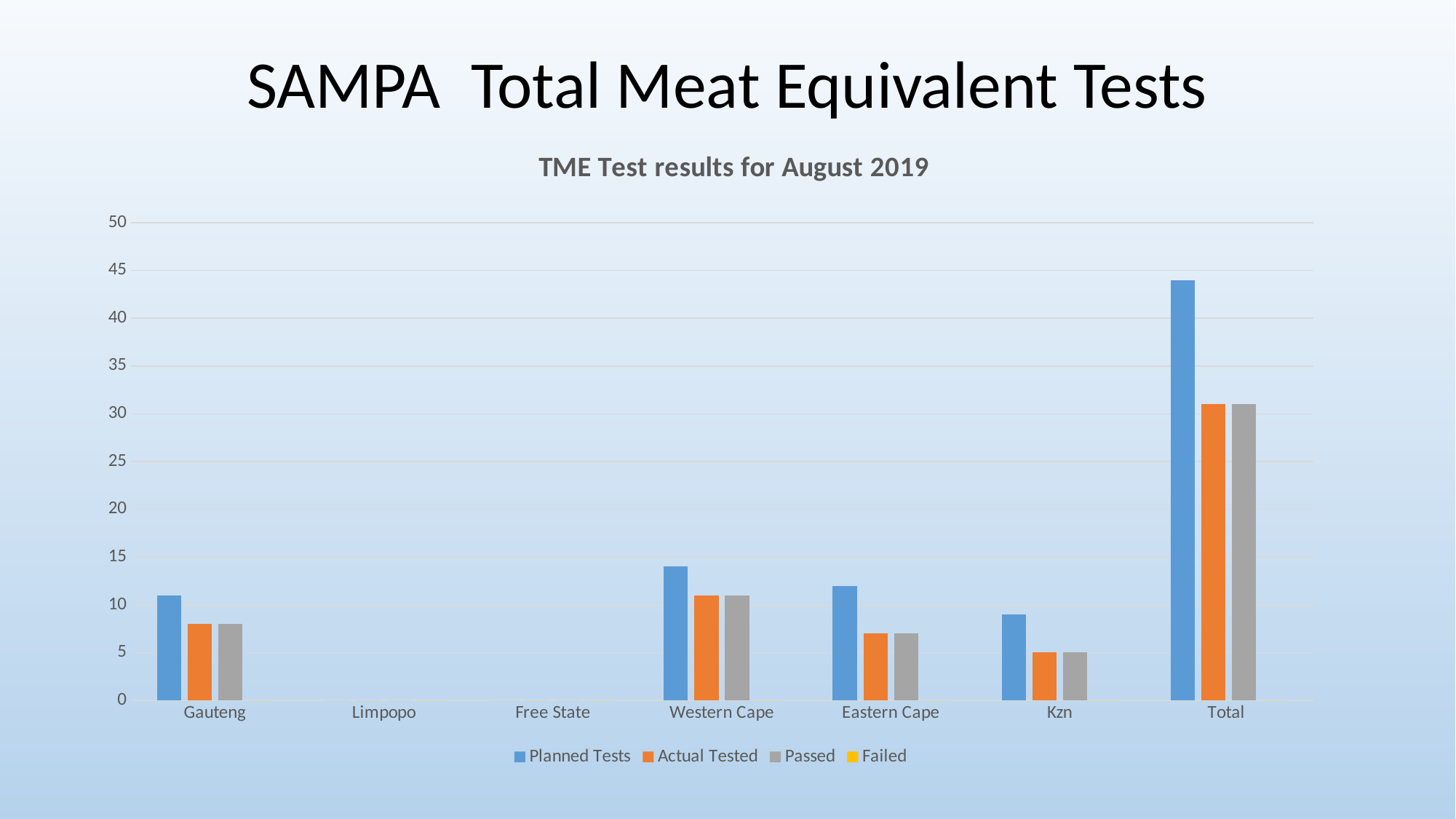

# SAMPA  Total Meat Equivalent Tests

### Chart: TME Test results for August 2019

| Category | Planned Tests | Actual Tested | Passed | Failed |
|---|---|---|---|---|
| Gauteng | 11.0 | 8.0 | 8.0 | 0.0 |
| Limpopo | 0.0 | 0.0 | 0.0 | 0.0 |
| Free State | 0.0 | 0.0 | 0.0 | 0.0 |
| Western Cape | 14.0 | 11.0 | 11.0 | 0.0 |
| Eastern Cape | 12.0 | 7.0 | 7.0 | 0.0 |
| Kzn | 9.0 | 5.0 | 5.0 | 0.0 |
| Total  | 44.0 | 31.0 | 31.0 | 0.0 |